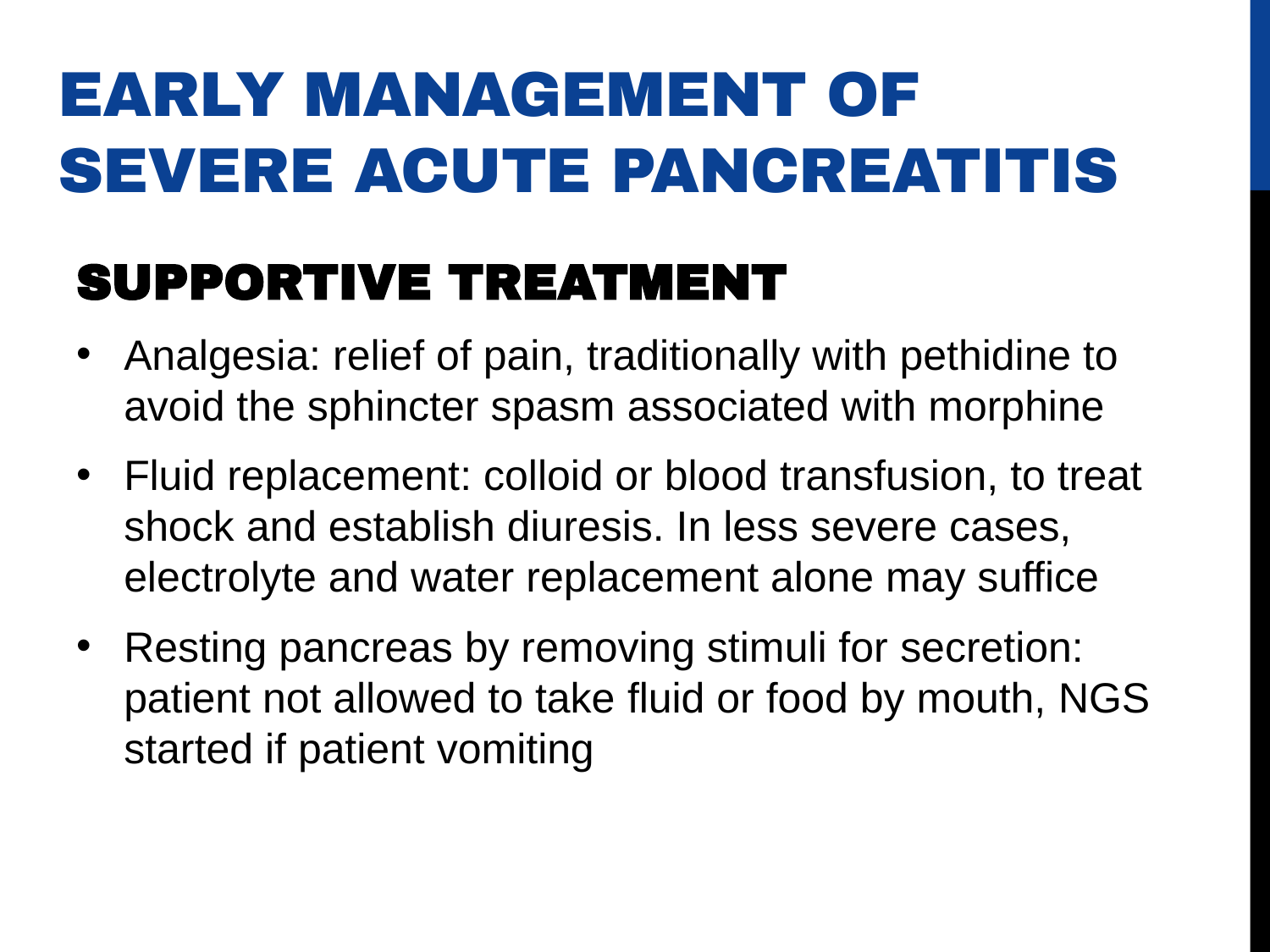

# Early management of severe acute pancreatitis
SUPPORTIVE TREATMENT
Analgesia: relief of pain, traditionally with pethidine to avoid the sphincter spasm associated with morphine
Fluid replacement: colloid or blood transfusion, to treat shock and establish diuresis. In less severe cases, electrolyte and water replacement alone may suffice
Resting pancreas by removing stimuli for secretion: patient not allowed to take fluid or food by mouth, NGS started if patient vomiting